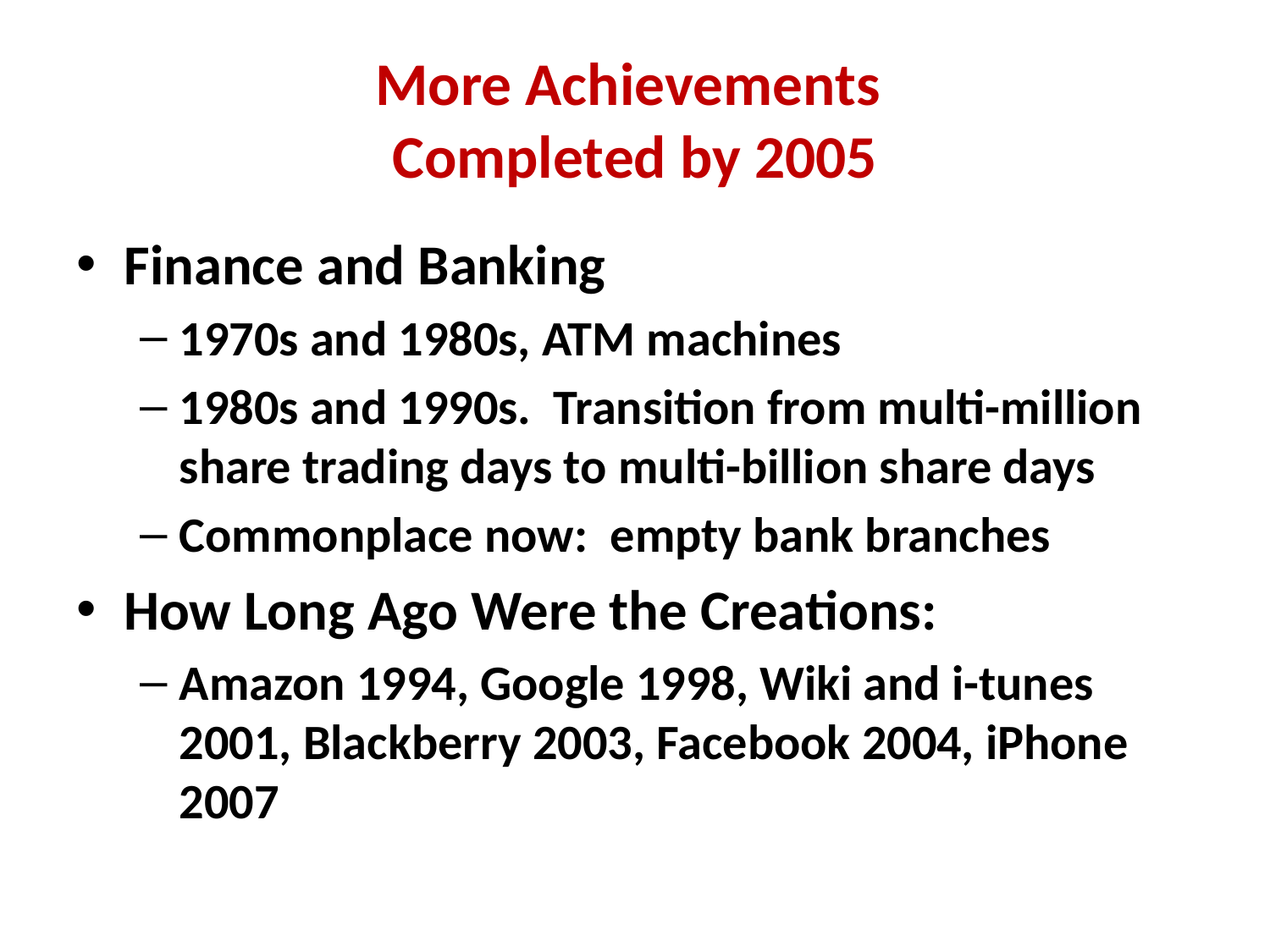

# More Achievements Completed by 2005
Finance and Banking
1970s and 1980s, ATM machines
1980s and 1990s.  Transition from multi-million share trading days to multi-billion share days
Commonplace now:  empty bank branches
How Long Ago Were the Creations:
Amazon 1994, Google 1998, Wiki and i-tunes 2001, Blackberry 2003, Facebook 2004, iPhone 2007